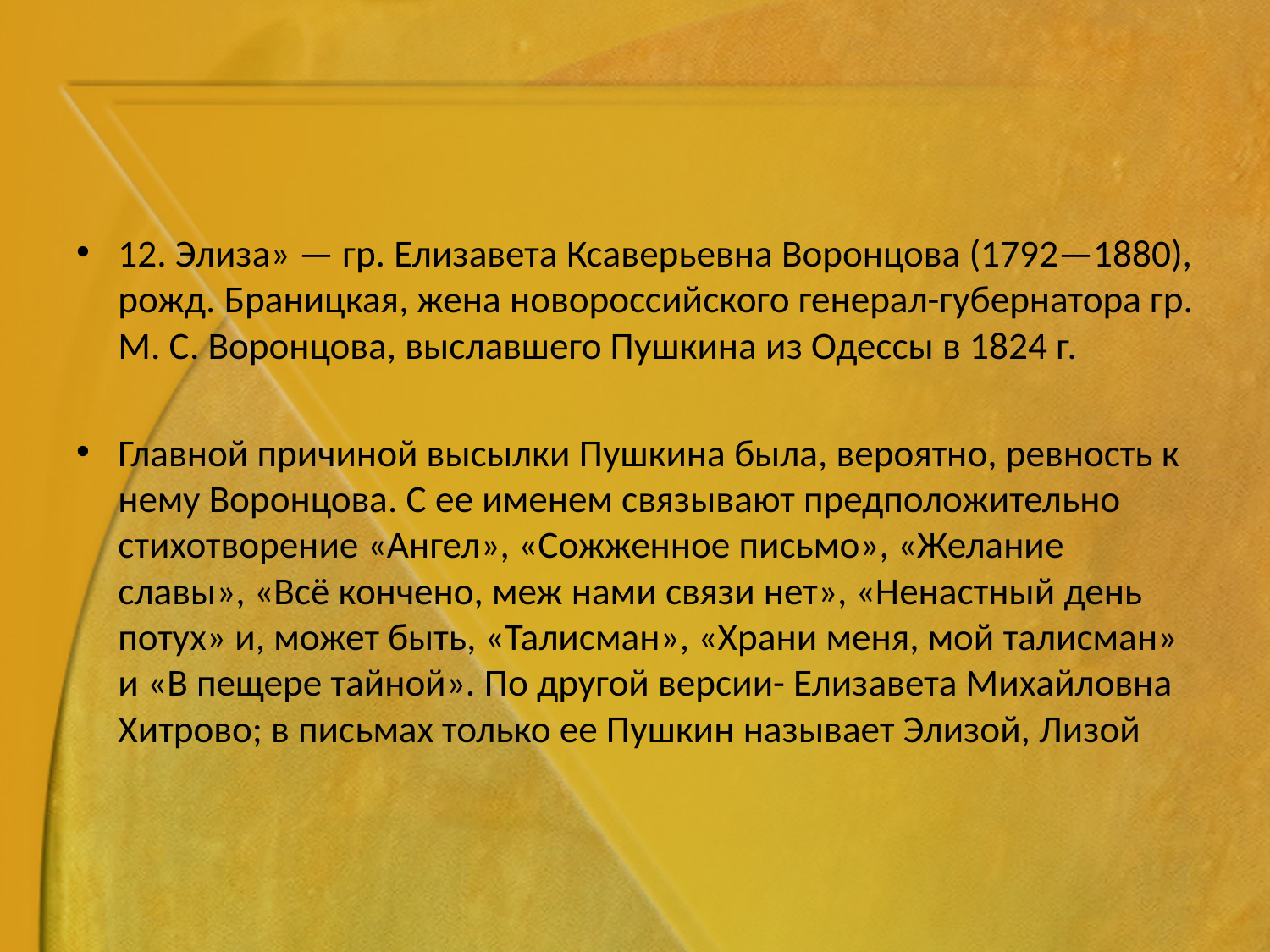

#
12. Элиза» — гр. Елизавета Ксаверьевна Воронцова (1792—1880), рожд. Браницкая, жена новороссийского генерал-губернатора гр. М. С. Воронцова, выславшего Пушкина из Одессы в 1824 г.

Главной причиной высылки Пушкина была, вероятно, ревность к нему Воронцова. С ее именем связывают предположительно стихотворение «Ангел», «Сожженное письмо», «Желание славы», «Всё кончено, меж нами связи нет», «Ненастный день потух» и, может быть, «Талисман», «Храни меня, мой талисман» и «В пещере тайной». По другой версии- Елизавета Михайловна Хитрово; в письмах только ее Пушкин называет Элизой, Лизой